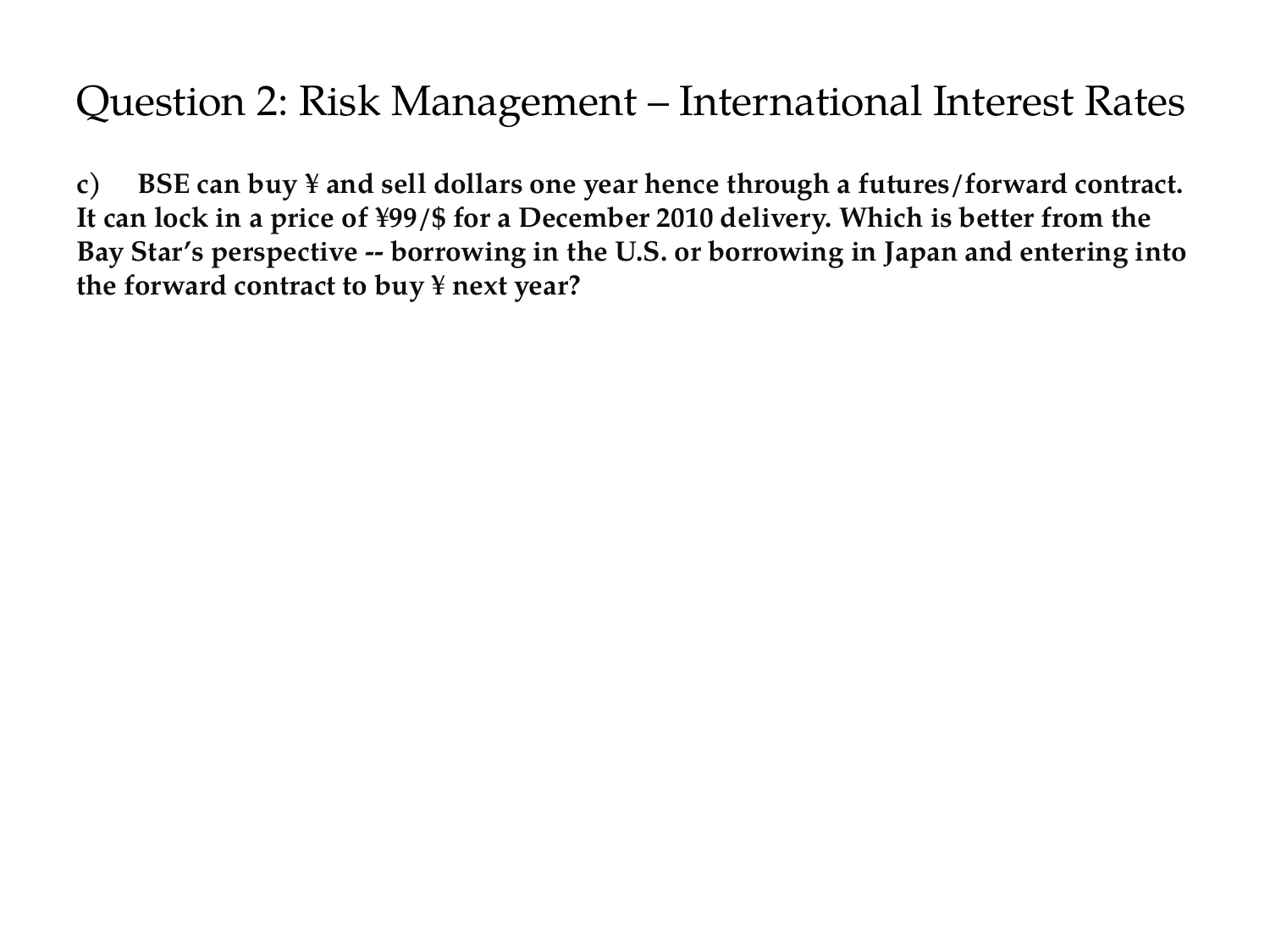

# Question 2: Risk Management – International Interest Rates
c)     BSE can buy ¥ and sell dollars one year hence through a futures/forward contract. It can lock in a price of ¥99/$ for a December 2010 delivery. Which is better from the Bay Star’s perspective -- borrowing in the U.S. or borrowing in Japan and entering into the forward contract to buy ¥ next year?